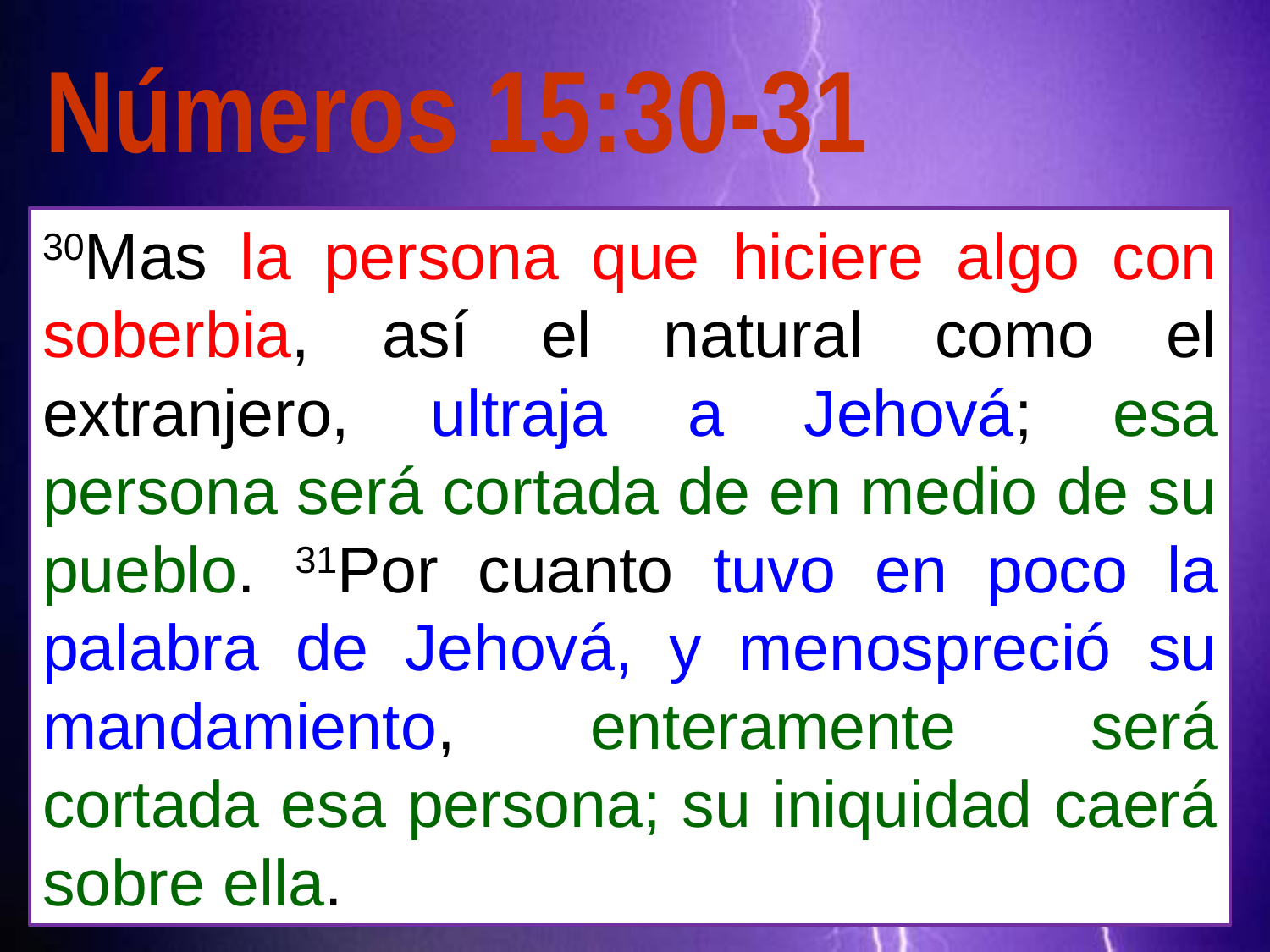

Números 15:30-31
30Mas la persona que hiciere algo con soberbia, así el natural como el extranjero, ultraja a Jehová; esa persona será cortada de en medio de su pueblo. 31Por cuanto tuvo en poco la palabra de Jehová, y menospreció su mandamiento, enteramente será cortada esa persona; su iniquidad caerá sobre ella.